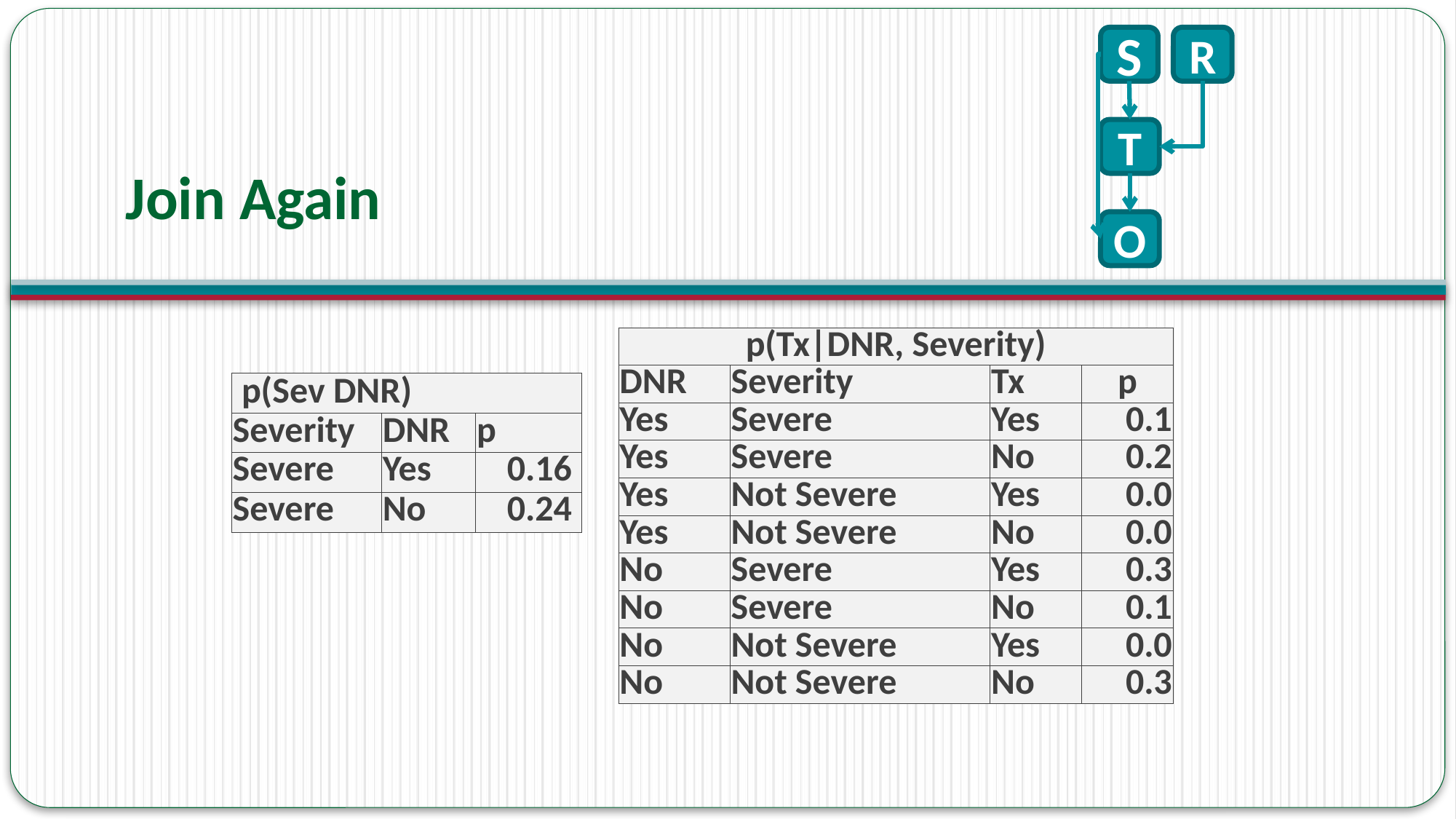

S
T
R
O

# Join Again

| p(Tx|DNR, Severity) |  |  |  |
| --- | --- | --- | --- |
| DNR | Severity | Tx | p |
| Yes | Severe | Yes | 0.1 |
| Yes | Severe | No | 0.2 |
| Yes | Not Severe | Yes | 0.0 |
| Yes | Not Severe | No | 0.0 |
| No | Severe | Yes | 0.3 |
| No | Severe | No | 0.1 |
| No | Not Severe | Yes | 0.0 |
| No | Not Severe | No | 0.3 |
| p(Sev DNR) |  |  |
| --- | --- | --- |
| Severity | DNR | p |
| Severe | Yes | 0.16 |
| Severe | No | 0.24 |